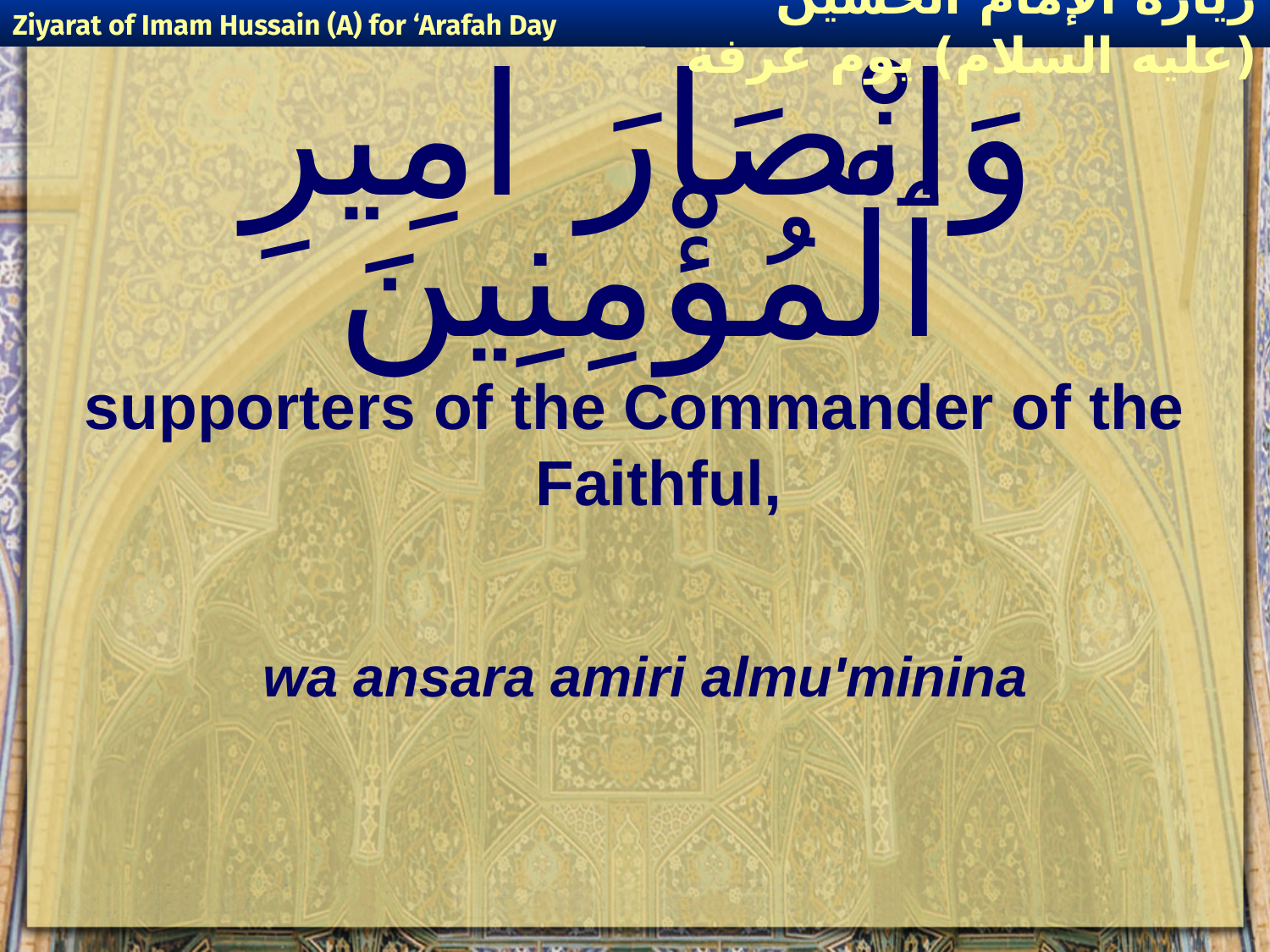

Ziyarat of Imam Hussain (A) for ‘Arafah Day
زيارة الإمام الحسين (عليه السلام) يوم عرفة
# وَانْصَارَ امِيرِ ٱلْمُؤْمِنِينَ
supporters of the Commander of the Faithful,
wa ansara amiri almu'minina